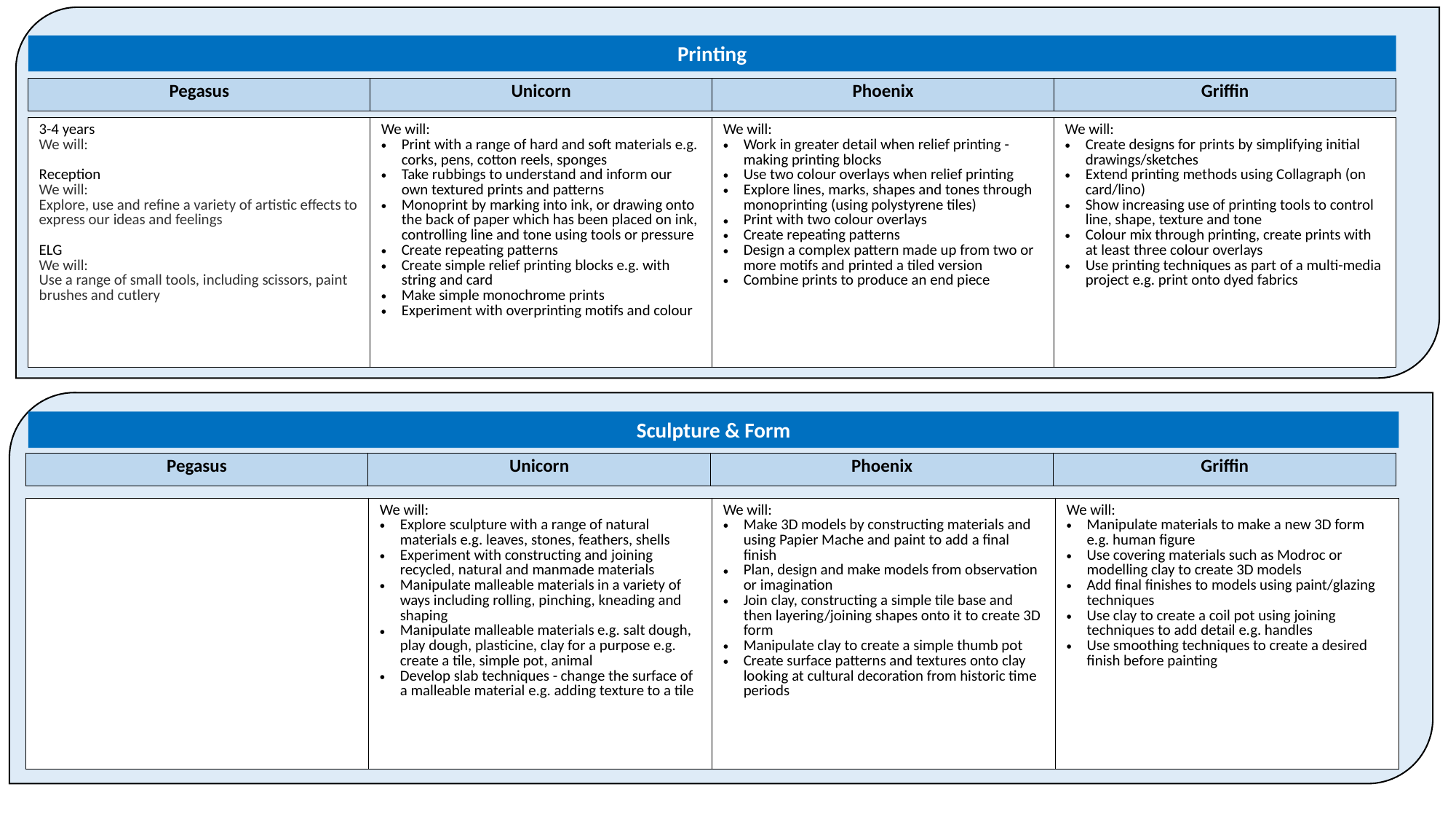

Printing
| Pegasus | Unicorn | Phoenix | Griffin |
| --- | --- | --- | --- |
| 3-4 years We will: Reception We will: Explore, use and refine a variety of artistic effects to express our ideas and feelings ELG  We will: Use a range of small tools, including scissors, paint brushes and cutlery | We will: Print with a range of hard and soft materials e.g. corks, pens, cotton reels, sponges Take rubbings to understand and inform our own textured prints and patterns Monoprint by marking into ink, or drawing onto the back of paper which has been placed on ink, controlling line and tone using tools or pressure Create repeating patterns Create simple relief printing blocks e.g. with string and card Make simple monochrome prints Experiment with overprinting motifs and colour | We will: Work in greater detail when relief printing - making printing blocks Use two colour overlays when relief printing Explore lines, marks, shapes and tones through monoprinting (using polystyrene tiles) Print with two colour overlays Create repeating patterns Design a complex pattern made up from two or more motifs and printed a tiled version Combine prints to produce an end piece | We will: Create designs for prints by simplifying initial drawings/sketches Extend printing methods using Collagraph (on card/lino) Show increasing use of printing tools to control line, shape, texture and tone Colour mix through printing, create prints with at least three colour overlays Use printing techniques as part of a multi-media project e.g. print onto dyed fabrics |
| --- | --- | --- | --- |

Sculpture & Form
| Pegasus | Unicorn | Phoenix | Griffin |
| --- | --- | --- | --- |
|  | We will: Explore sculpture with a range of natural materials e.g. leaves, stones, feathers, shells Experiment with constructing and joining recycled, natural and manmade materials Manipulate malleable materials in a variety of ways including rolling, pinching, kneading and shaping Manipulate malleable materials e.g. salt dough, play dough, plasticine, clay for a purpose e.g. create a tile, simple pot, animal Develop slab techniques - change the surface of a malleable material e.g. adding texture to a tile | We will: Make 3D models by constructing materials and using Papier Mache and paint to add a final finish Plan, design and make models from observation or imagination Join clay, constructing a simple tile base and then layering/joining shapes onto it to create 3D form Manipulate clay to create a simple thumb pot Create surface patterns and textures onto clay looking at cultural decoration from historic time periods | We will: Manipulate materials to make a new 3D form e.g. human figure Use covering materials such as Modroc or modelling clay to create 3D models Add final finishes to models using paint/glazing techniques Use clay to create a coil pot using joining techniques to add detail e.g. handles Use smoothing techniques to create a desired finish before painting |
| --- | --- | --- | --- |